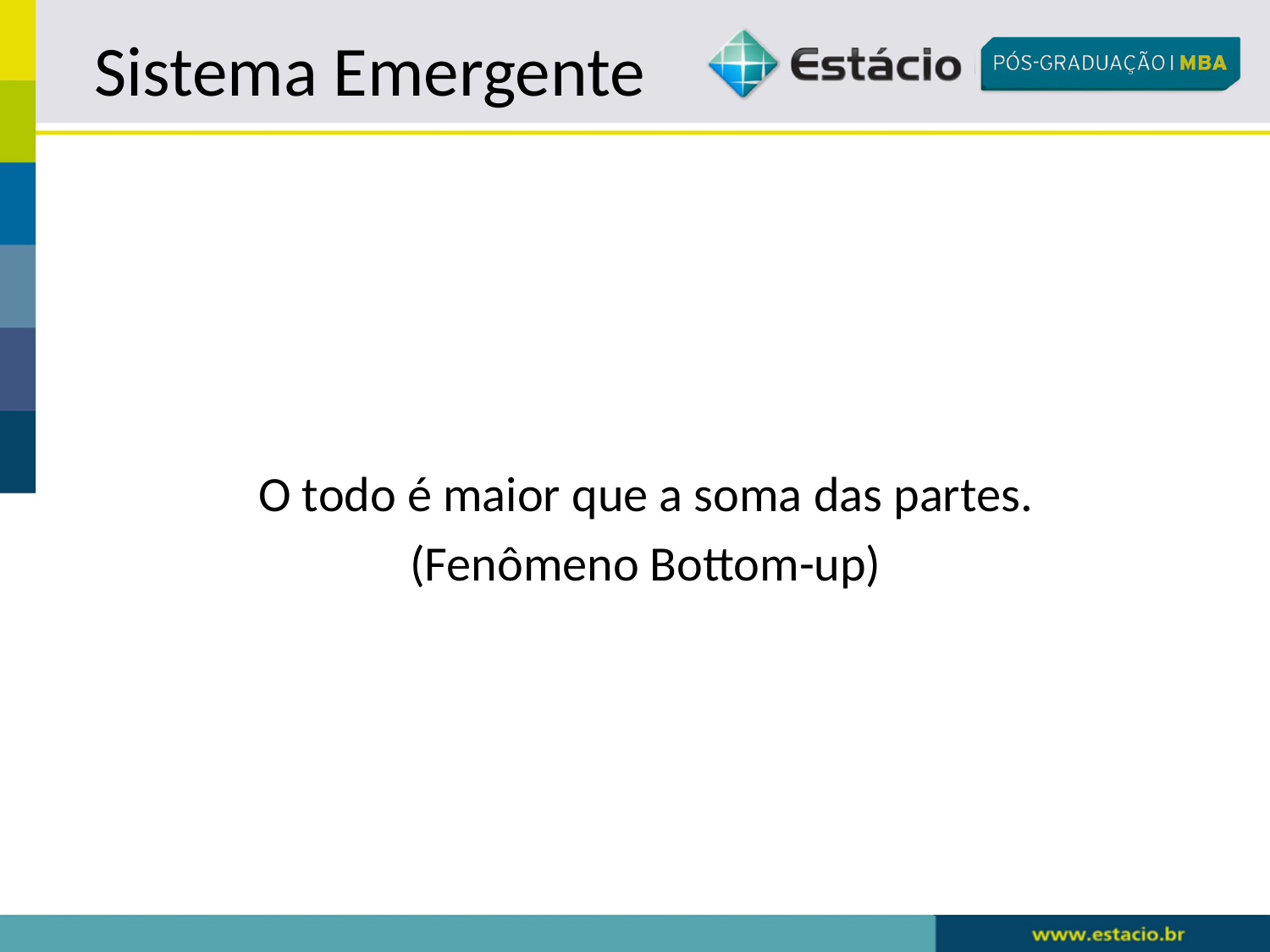

# Sistema Emergente
O todo é maior que a soma das partes.
(Fenômeno Bottom-up)